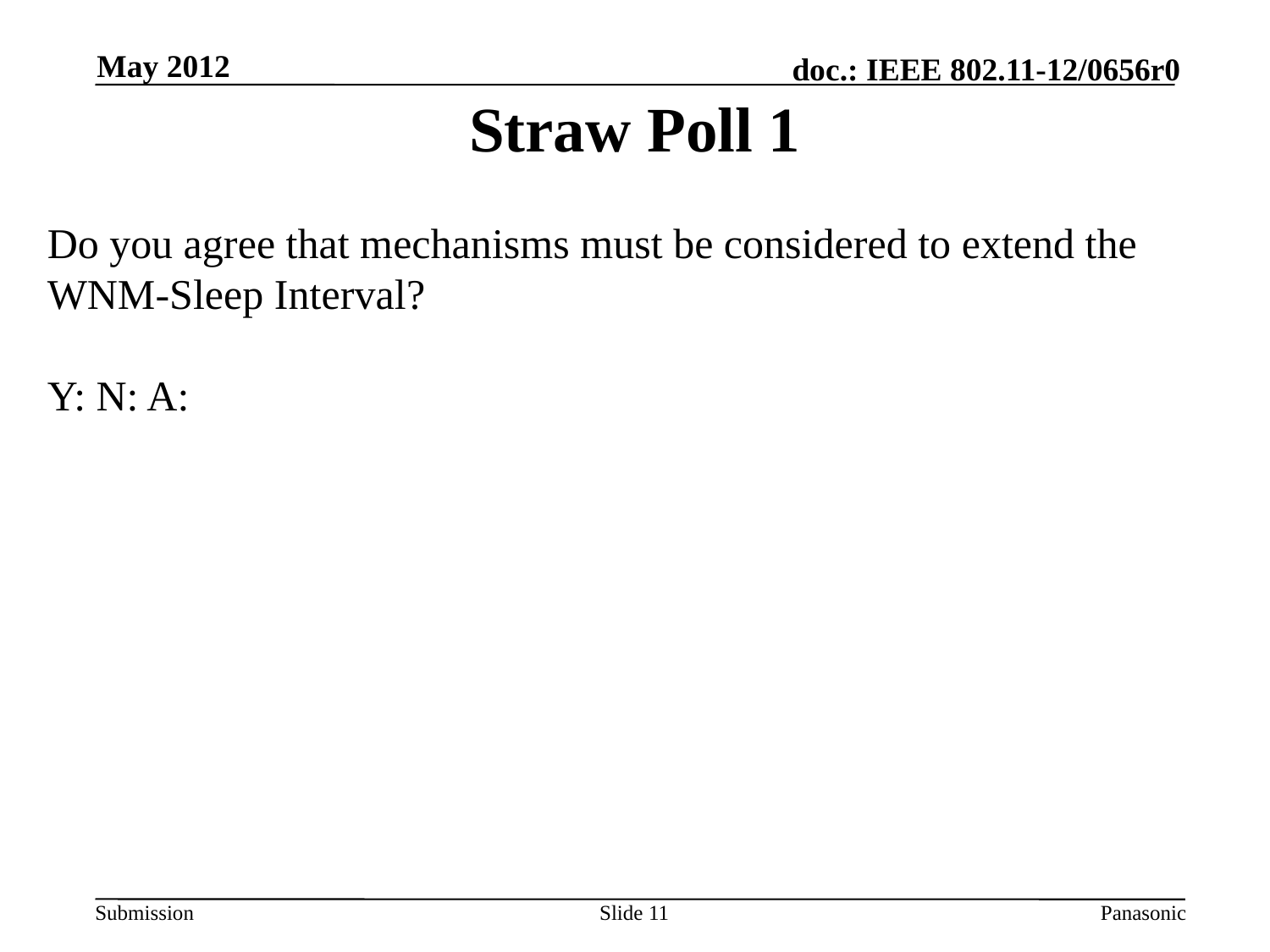

May 2012
Straw Poll 1
Do you agree that mechanisms must be considered to extend the WNM-Sleep Interval?

Y: N: A:

Slide 11
Panasonic